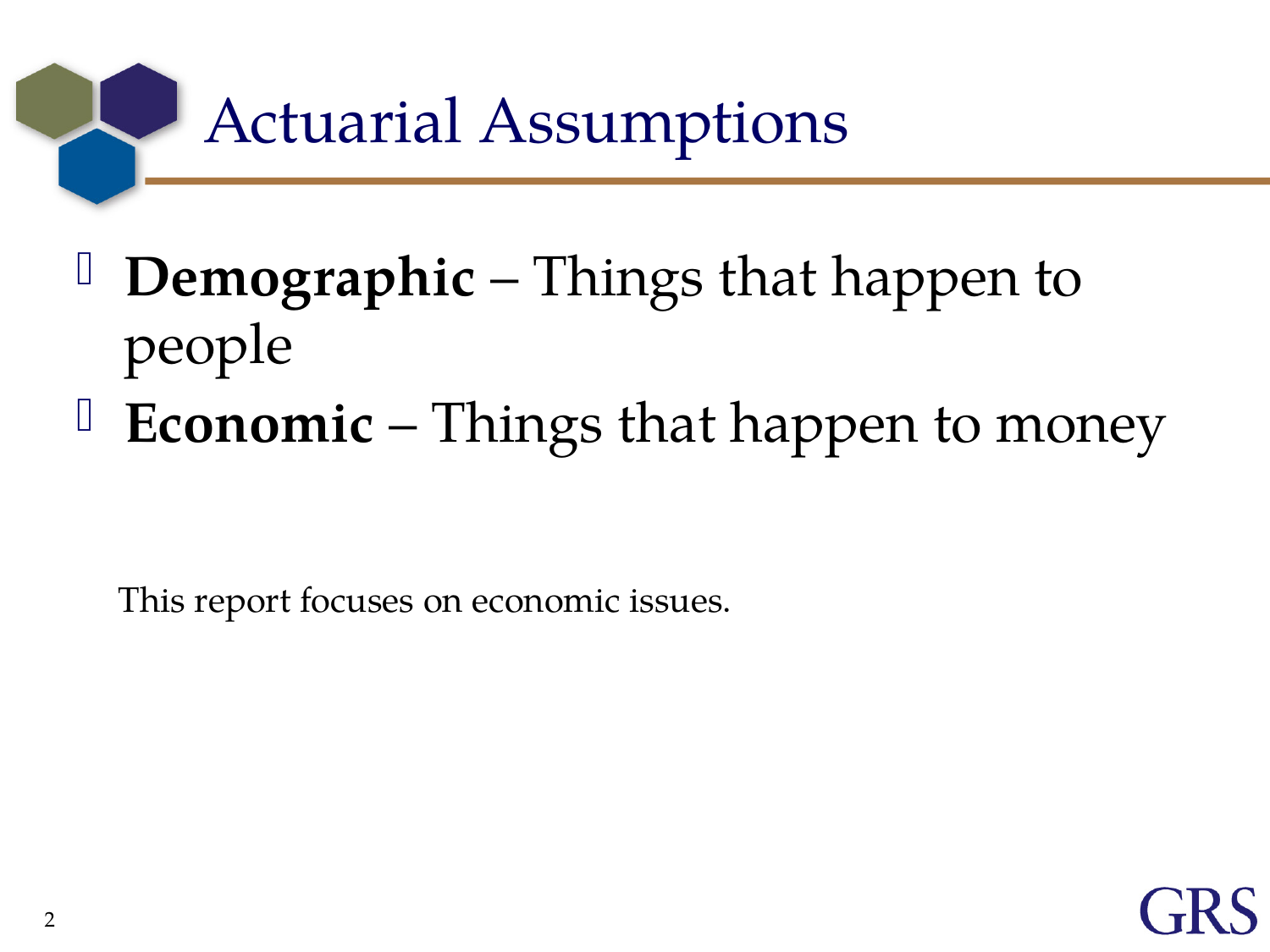

# Actuarial Assumptions
Demographic – Things that happen to people
Economic – Things that happen to money
This report focuses on economic issues.

2